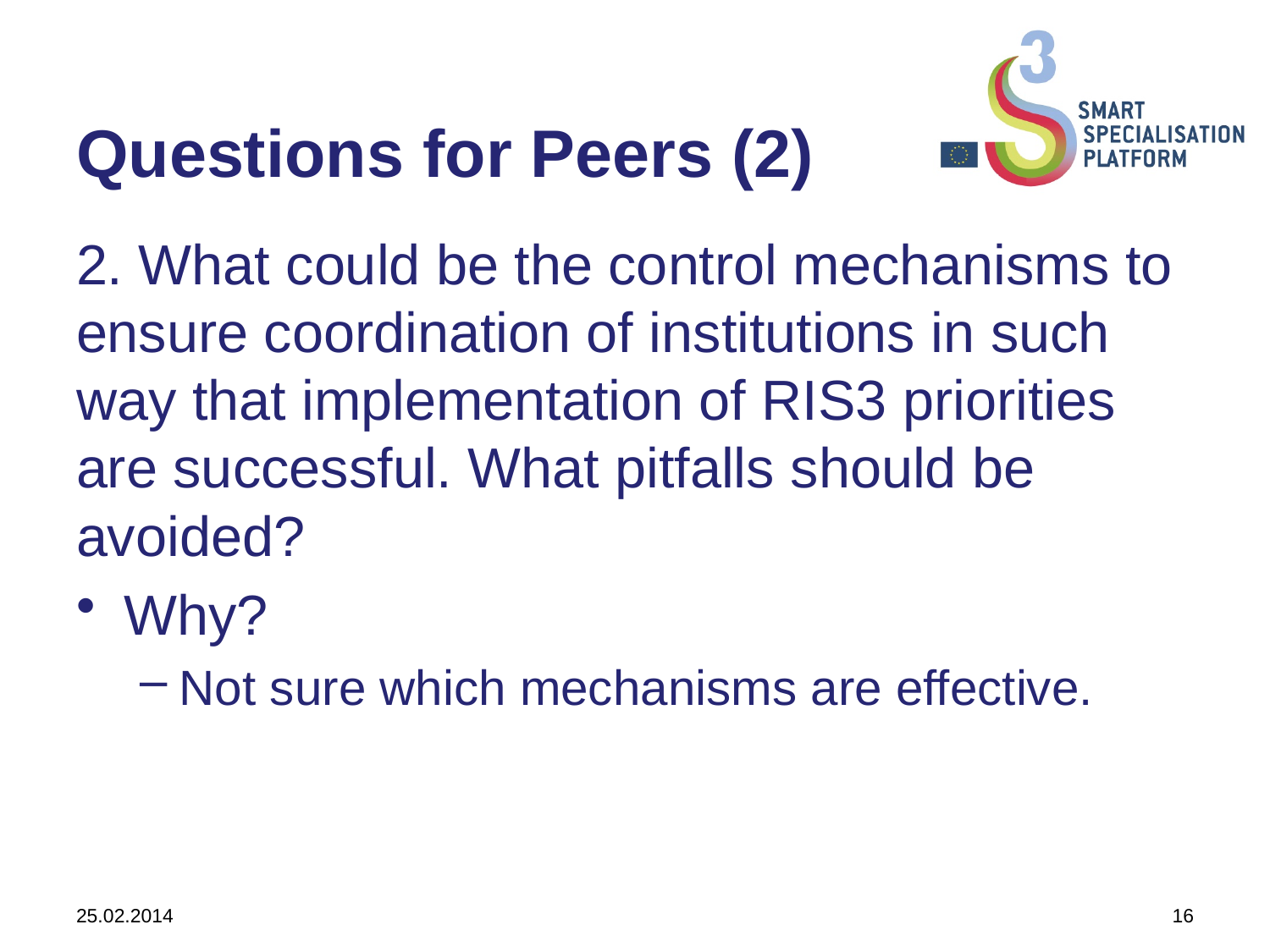

# Questions for Peers (2)
2. What could be the control mechanisms to ensure coordination of institutions in such way that implementation of RIS3 priorities are successful. What pitfalls should be avoided?
Why?
Not sure which mechanisms are effective.
25.02.2014
16